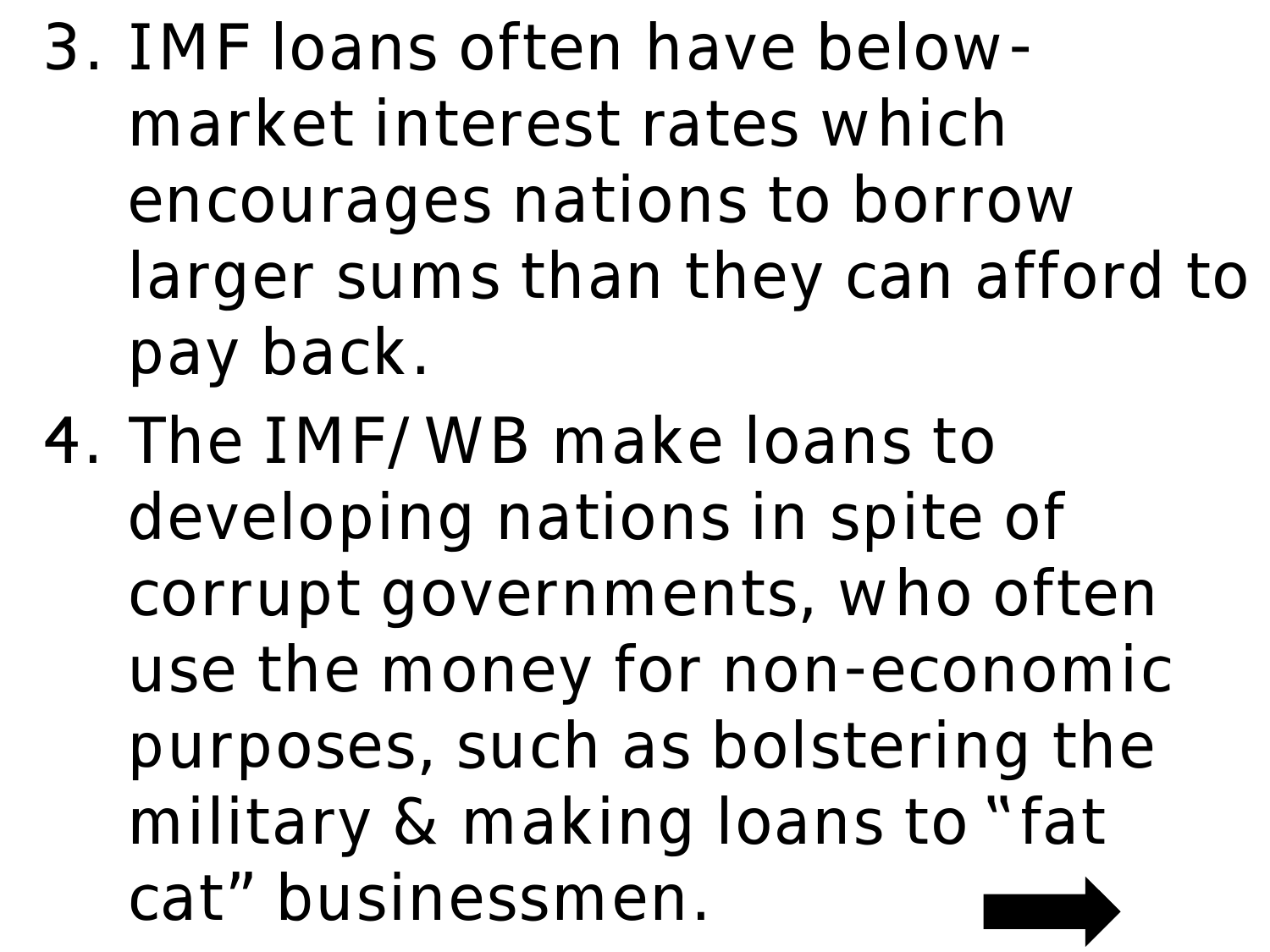

IMF loans often have below-market interest rates which encourages nations to borrow larger sums than they can afford to pay back.
The IMF/WB make loans to developing nations in spite of corrupt governments, who often use the money for non-economic purposes, such as bolstering the military & making loans to “fat cat” businessmen.